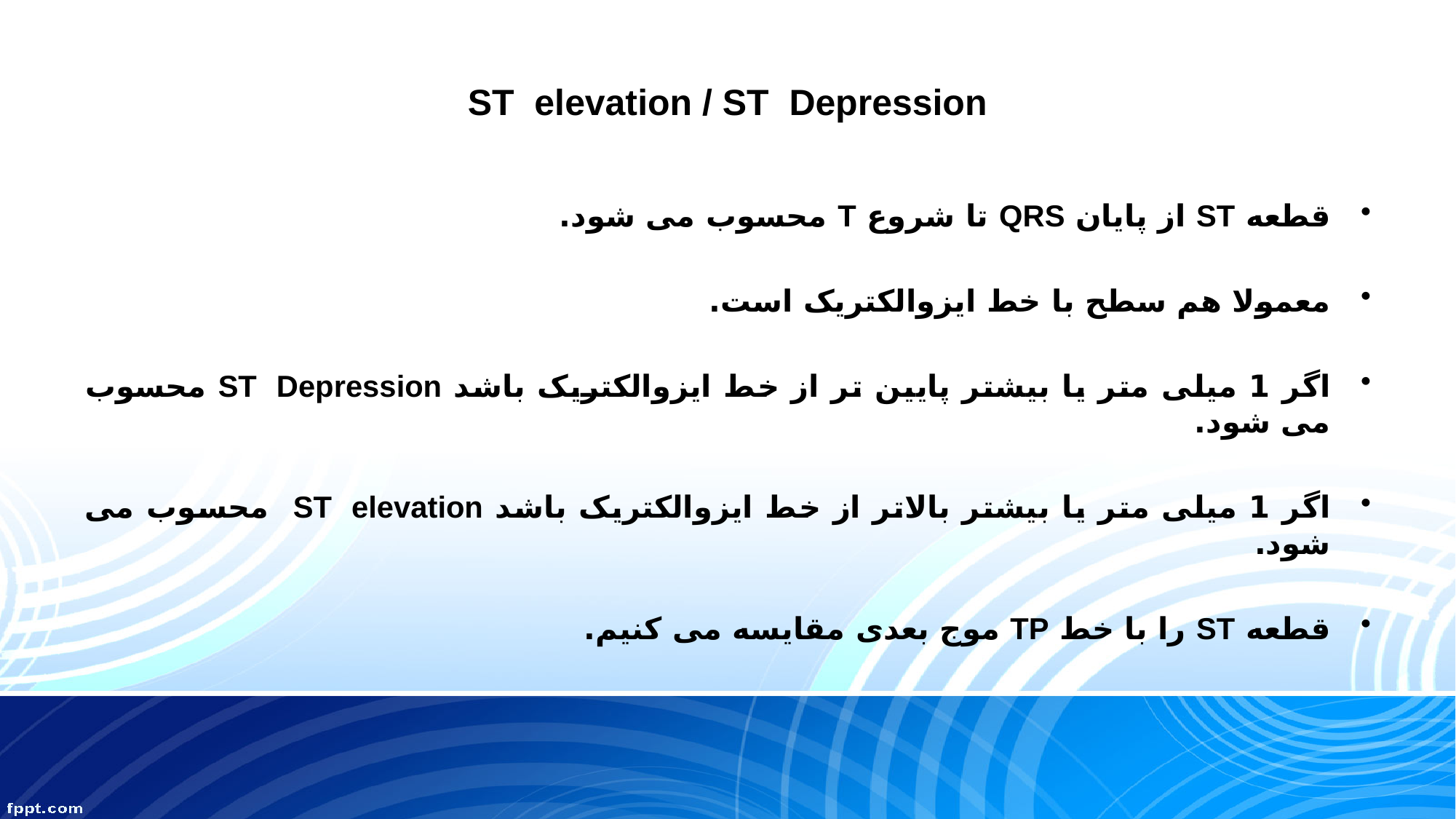

# ST  elevation / ST  Depression
قطعه ST از پایان QRS تا شروع T محسوب می شود.

معمولا هم سطح با خط ایزوالکتریک است.

اگر 1 میلی متر یا بیشتر پایین تر از خط ایزوالکتریک باشد ST  Depression محسوب می شود.

اگر 1 میلی متر یا بیشتر بالاتر از خط ایزوالکتریک باشد ST  elevation  محسوب می شود.

قطعه ST را با خط TP موج بعدی مقایسه می کنیم.